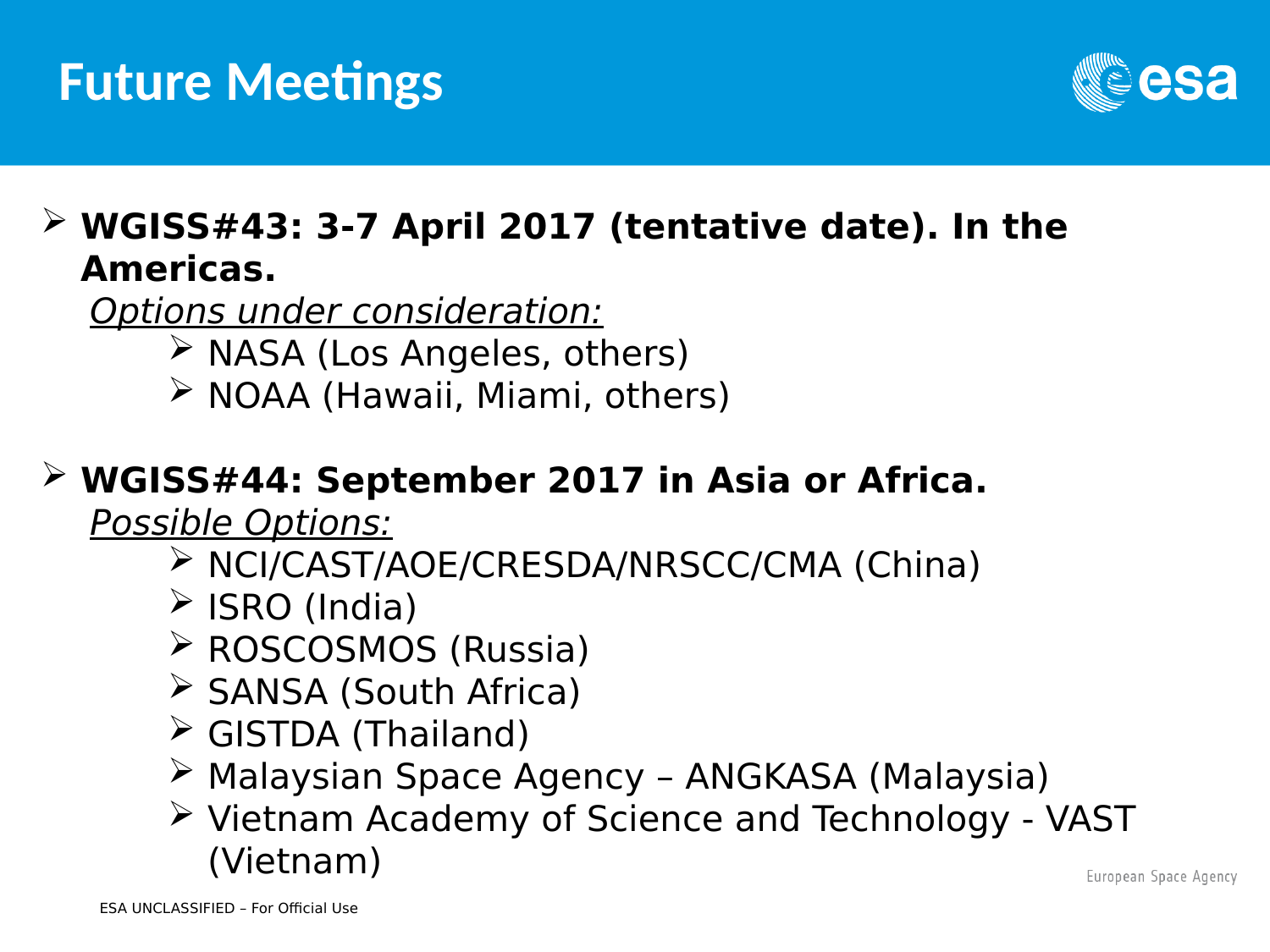

Future Meetings
WGISS#43: 3-7 April 2017 (tentative date). In the Americas.
    Options under consideration:
NASA (Los Angeles, others)
NOAA (Hawaii, Miami, others)

WGISS#44: September 2017 in Asia or Africa.
    Possible Options:
NCI/CAST/AOE/CRESDA/NRSCC/CMA (China)
ISRO (India)
ROSCOSMOS (Russia)
SANSA (South Africa)
GISTDA (Thailand)
Malaysian Space Agency – ANGKASA (Malaysia)
Vietnam Academy of Science and Technology - VAST (Vietnam)

ESA UNCLASSIFIED – For Official Use